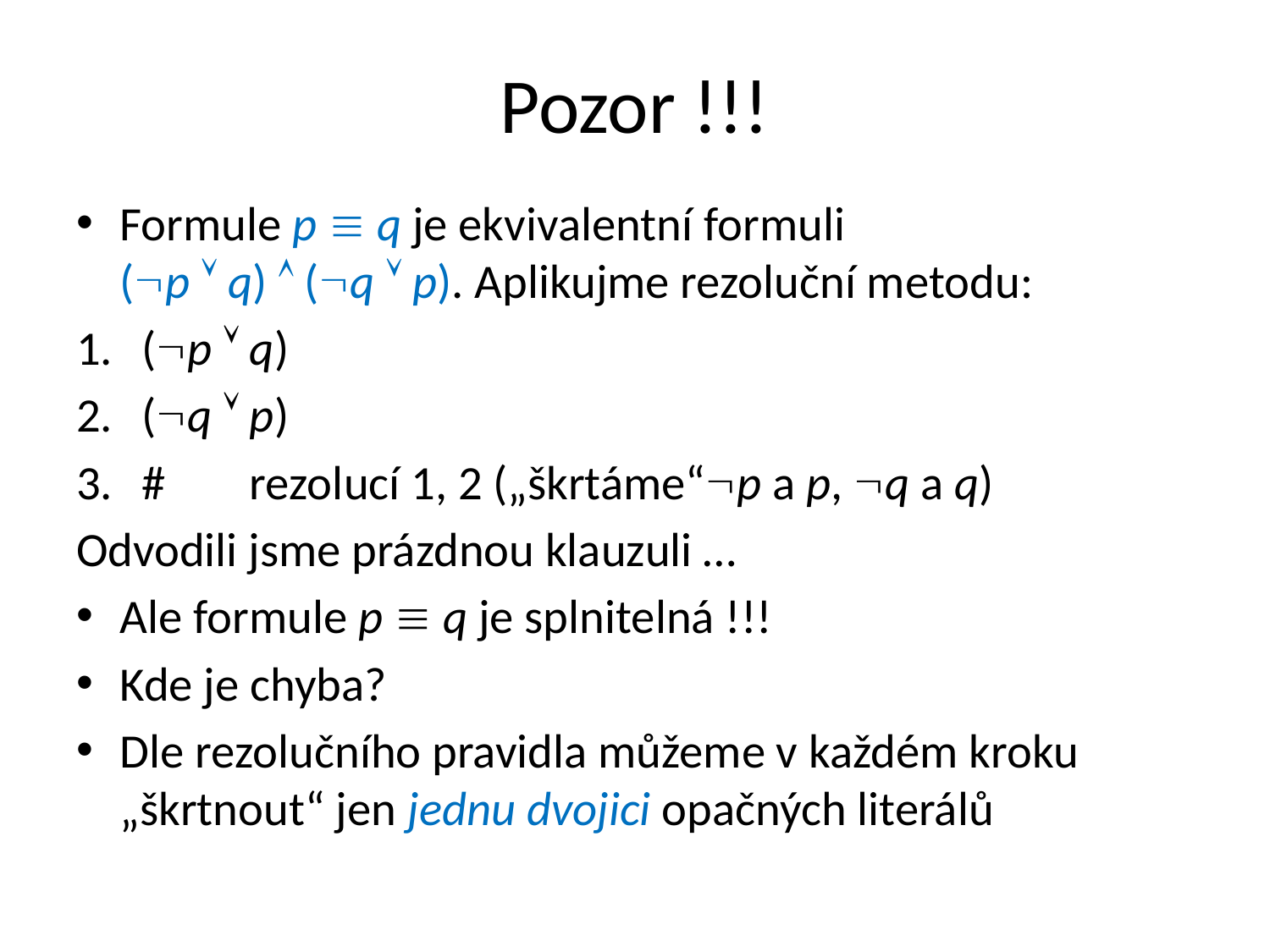

# Pozor !!!
Formule p ≡ q je ekvivalentní formuli
(¬p ∨ q) ∧ (¬q ∨ p). Aplikujme rezoluční metodu:
(¬p ∨ q)
(¬q ∨ p)
#		rezolucí 1, 2 („škrtáme“¬p a p, ¬q a q)
Odvodili jsme prázdnou klauzuli …
Ale formule p ≡ q je splnitelná !!!
Kde je chyba?
Dle rezolučního pravidla můžeme v každém kroku „škrtnout“ jen jednu dvojici opačných literálů